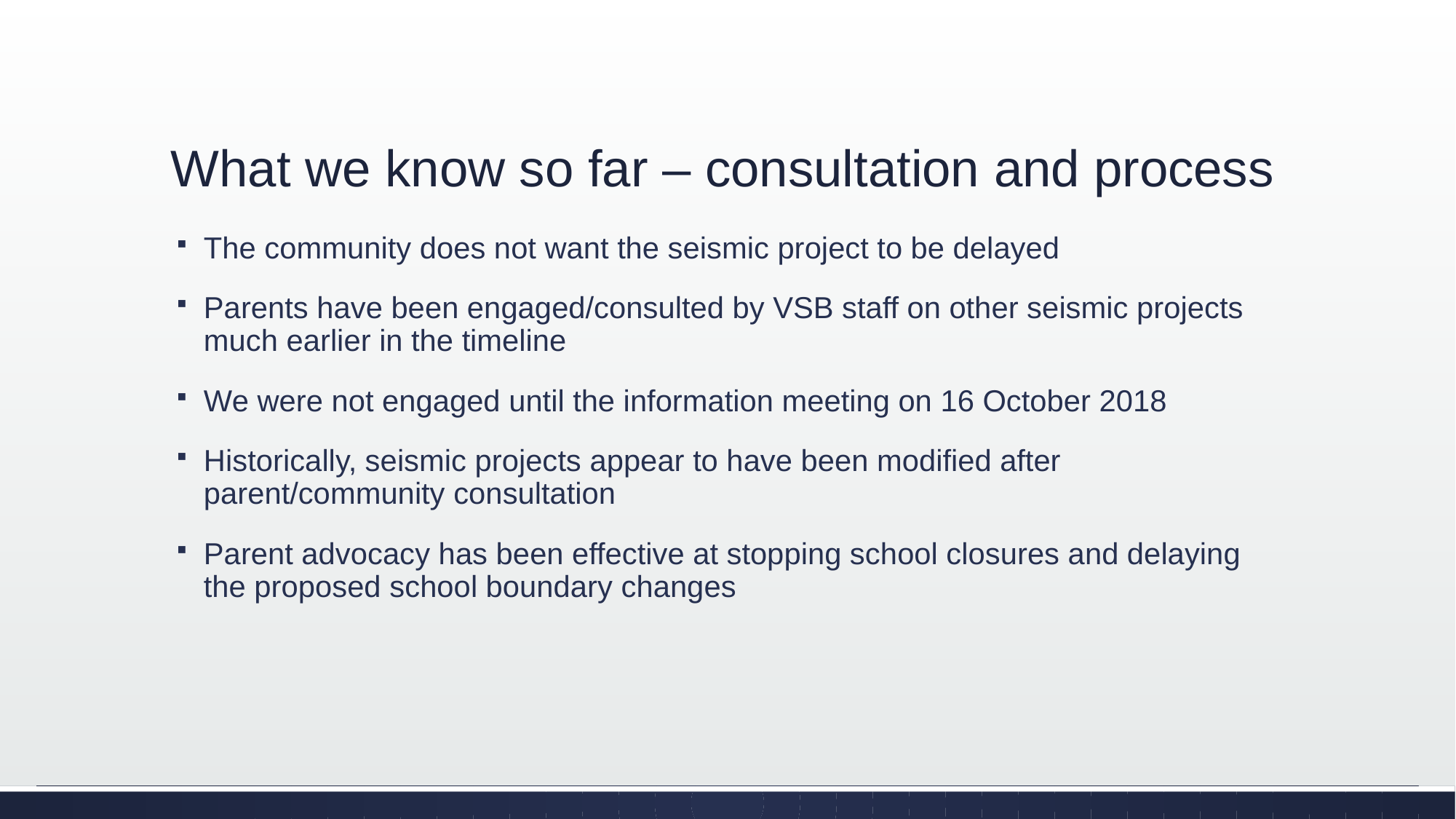

# What we know so far – consultation and process
The community does not want the seismic project to be delayed
Parents have been engaged/consulted by VSB staff on other seismic projects much earlier in the timeline
We were not engaged until the information meeting on 16 October 2018
Historically, seismic projects appear to have been modified after parent/community consultation
Parent advocacy has been effective at stopping school closures and delaying the proposed school boundary changes